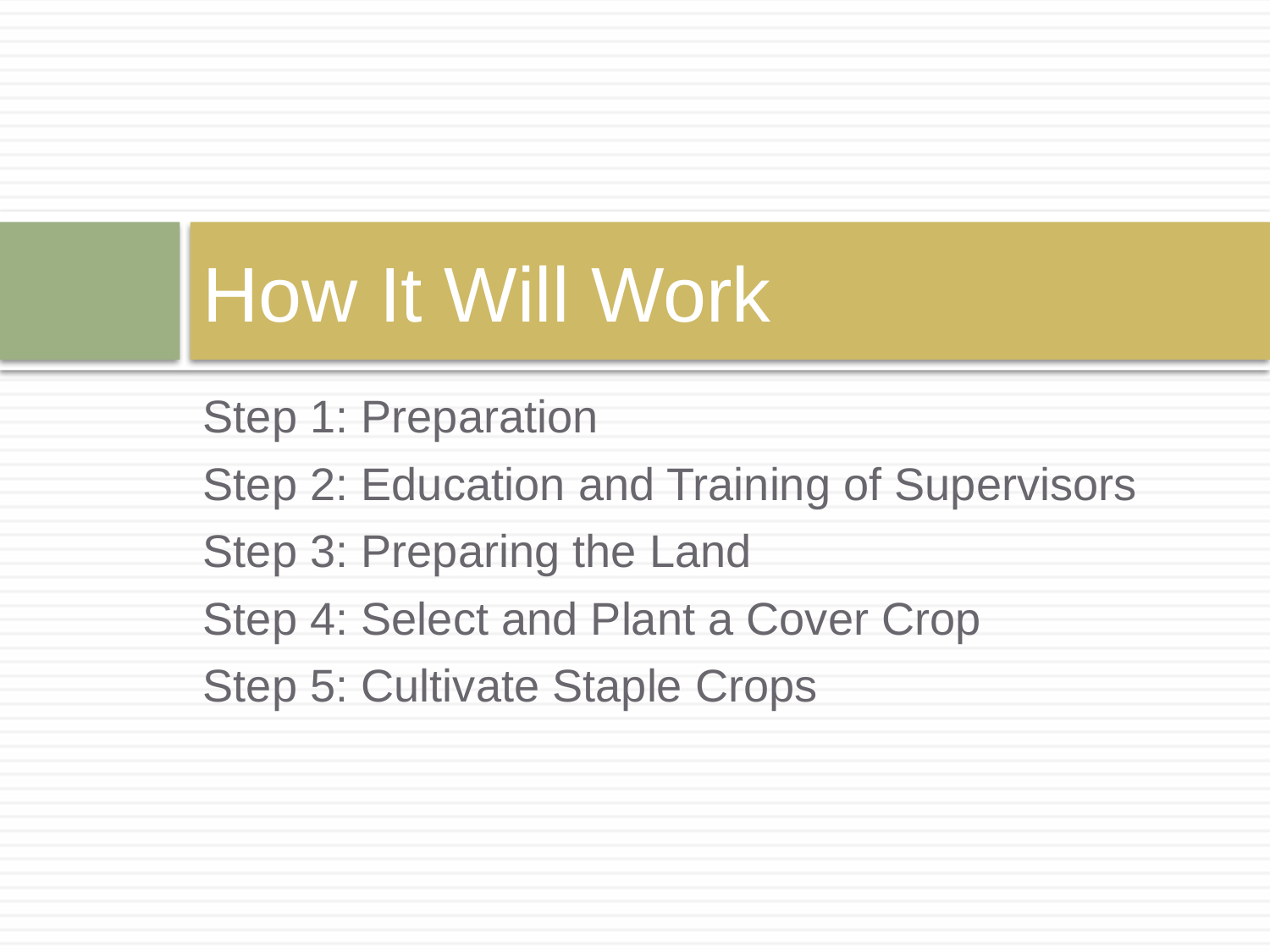

# How It Will Work
Step 1: Preparation
Step 2: Education and Training of Supervisors
Step 3: Preparing the Land
Step 4: Select and Plant a Cover Crop
Step 5: Cultivate Staple Crops